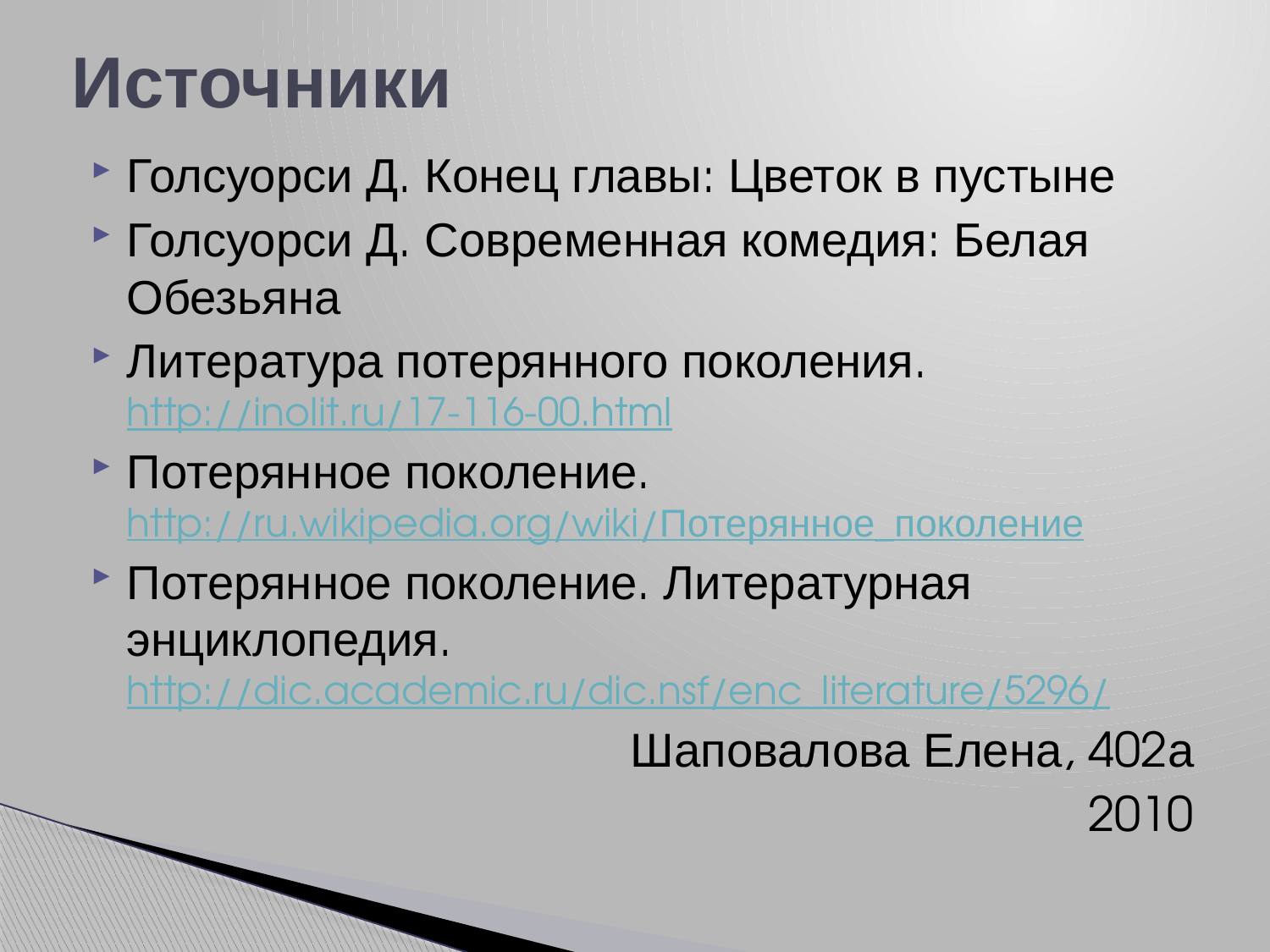

# Источники
Голсуорси Д. Конец главы: Цветок в пустыне
Голсуорси Д. Современная комедия: Белая Обезьяна
Литература потерянного поколения. http://inolit.ru/17-116-00.html
Потерянное поколение. http://ru.wikipedia.org/wiki/Потерянное_поколение
Потерянное поколение. Литературная энциклопедия. http://dic.academic.ru/dic.nsf/enc_literature/5296/
Шаповалова Елена, 402а
2010